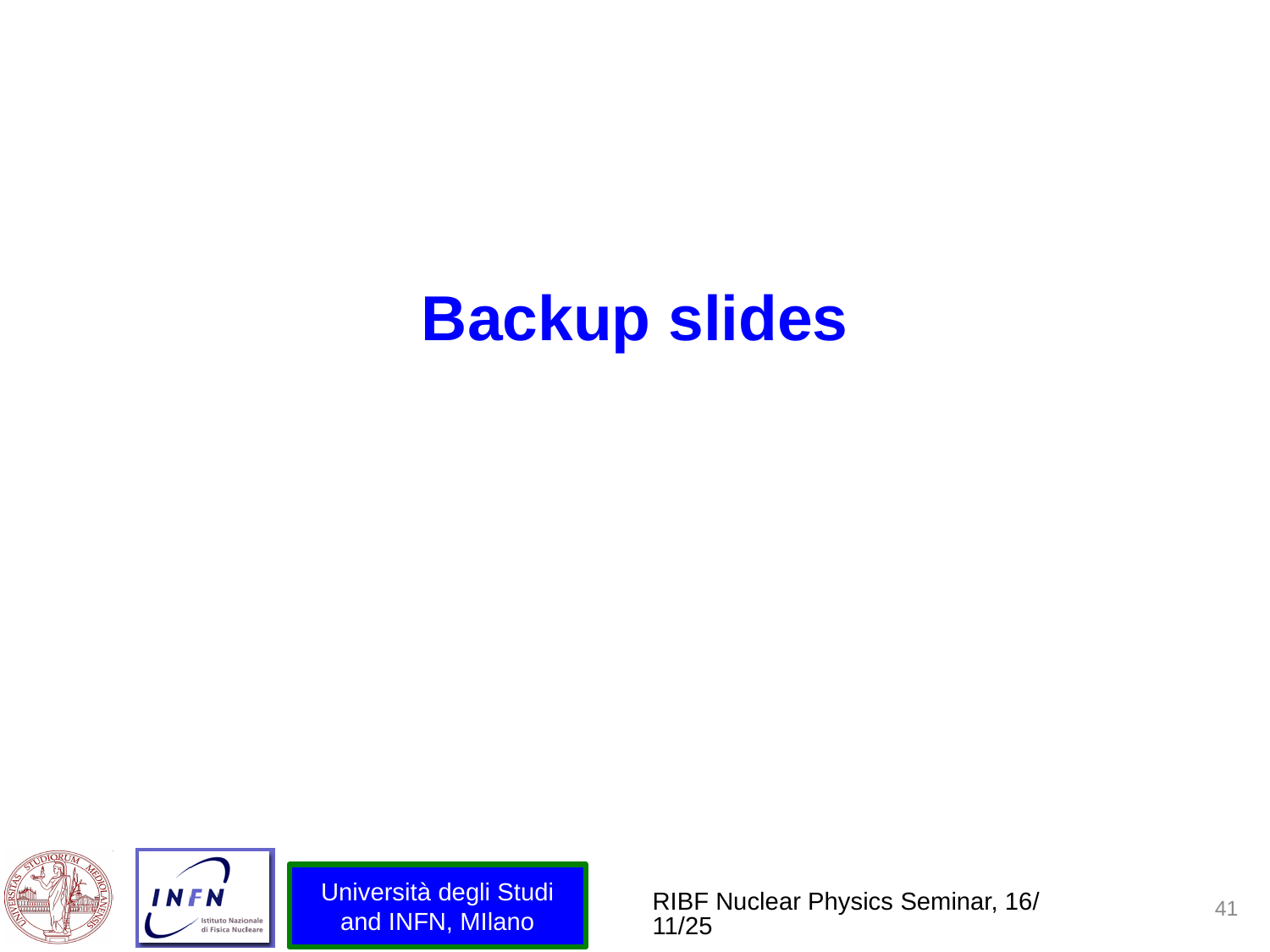

# Backup slides
Università degli Studi and INFN, MIlano
RIBF Nuclear Physics Seminar, 16/11/25
41